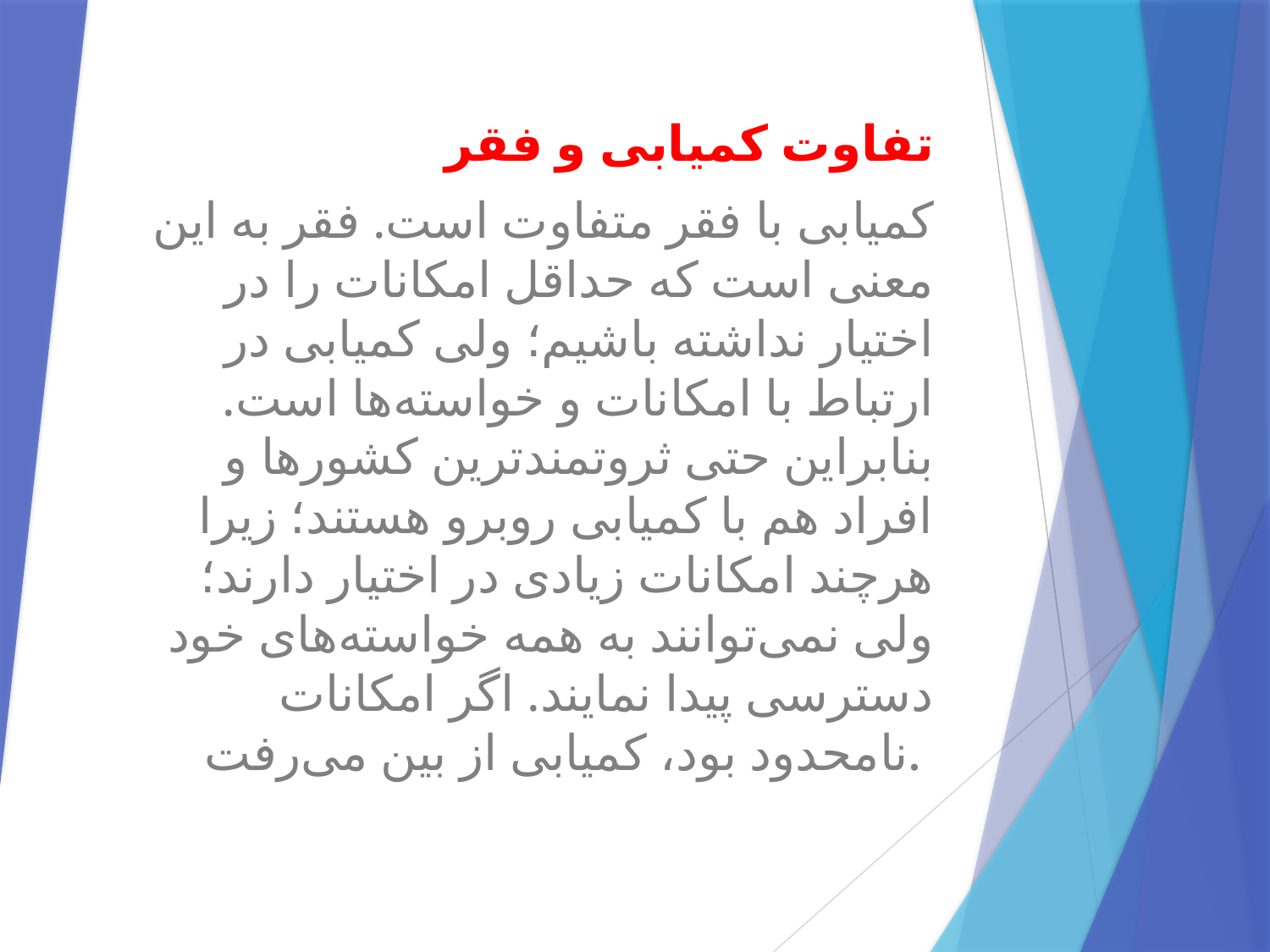

تفاوت کمیابی و فقر
کمیابی با فقر متفاوت است. فقر به این معنی است که حداقل امکانات را در اختیار نداشته باشیم؛ ولی کمیابی در ارتباط با امکانات و خواسته‌ها است. بنابراین حتی ثروتمندترین کشورها و افراد هم با کمیابی روبرو هستند؛ زیرا هرچند امکانات زیادی در اختیار دارند؛ ولی نمی‌توانند به همه خواسته‌های خود دسترسی پیدا نمایند. اگر امکانات نامحدود بود، کمیابی از بین می‌رفت.